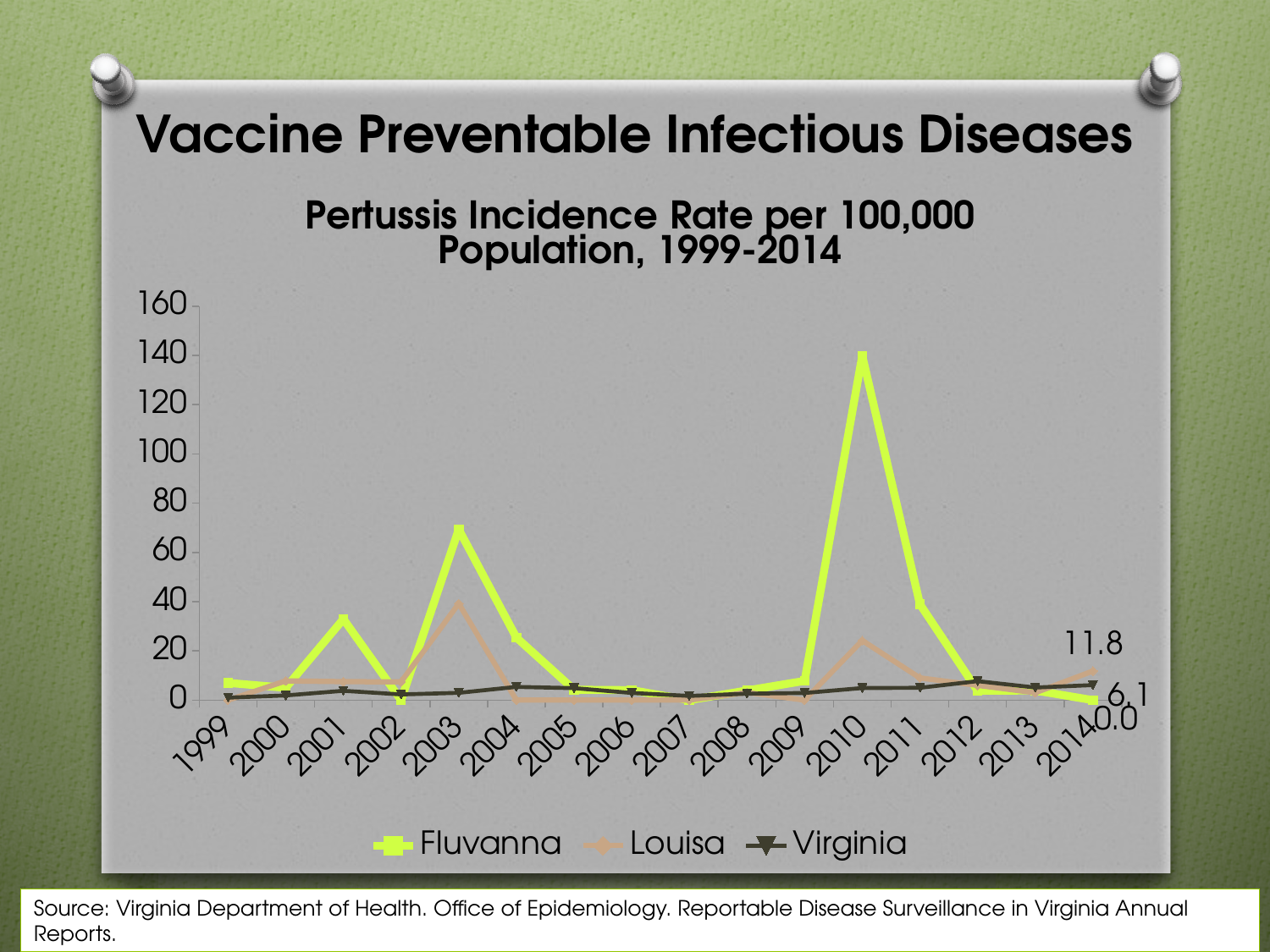

Vaccine Preventable Infectious Diseases

### Chart: Pertussis Incidence Rate per 100,000 Population, 1999-2014

| Category | Fluvanna | Louisa | Virginia |
|---|---|---|---|
| 1999 | 7.0 | 0.0 | 1.0 |
| 2000 | 5.0 | 7.8 | 1.9 |
| 2001 | 32.9 | 7.5 | 3.78 |
| 2002 | 0.0 | 7.4 | 2.3 |
| 2003 | 69.3 | 39.2 | 2.96 |
| 2004 | 25.4 | 0.0 | 5.36 |
| 2005 | 4.23 | 0.0 | 4.87 |
| 2006 | 4.04 | 0.0 | 2.92 |
| 2007 | 0.0 | 0.0 | 1.7 |
| 2008 | 3.9 | 3.1 | 2.6 |
| 2009 | 7.8 | 0.0 | 2.9 |
| 2010 | 139.9 | 24.2 | 4.9 |
| 2011 | 38.9 | 9.0 | 5.0 |
| 2012 | 3.8 | 6.0 | 7.7 |
| 2013 | 3.9 | 3.0 | 5.1 |
| 2014 | 0.0 | 11.8 | 6.1 |
Source: Virginia Department of Health. Office of Epidemiology. Reportable Disease Surveillance in Virginia Annual Reports.